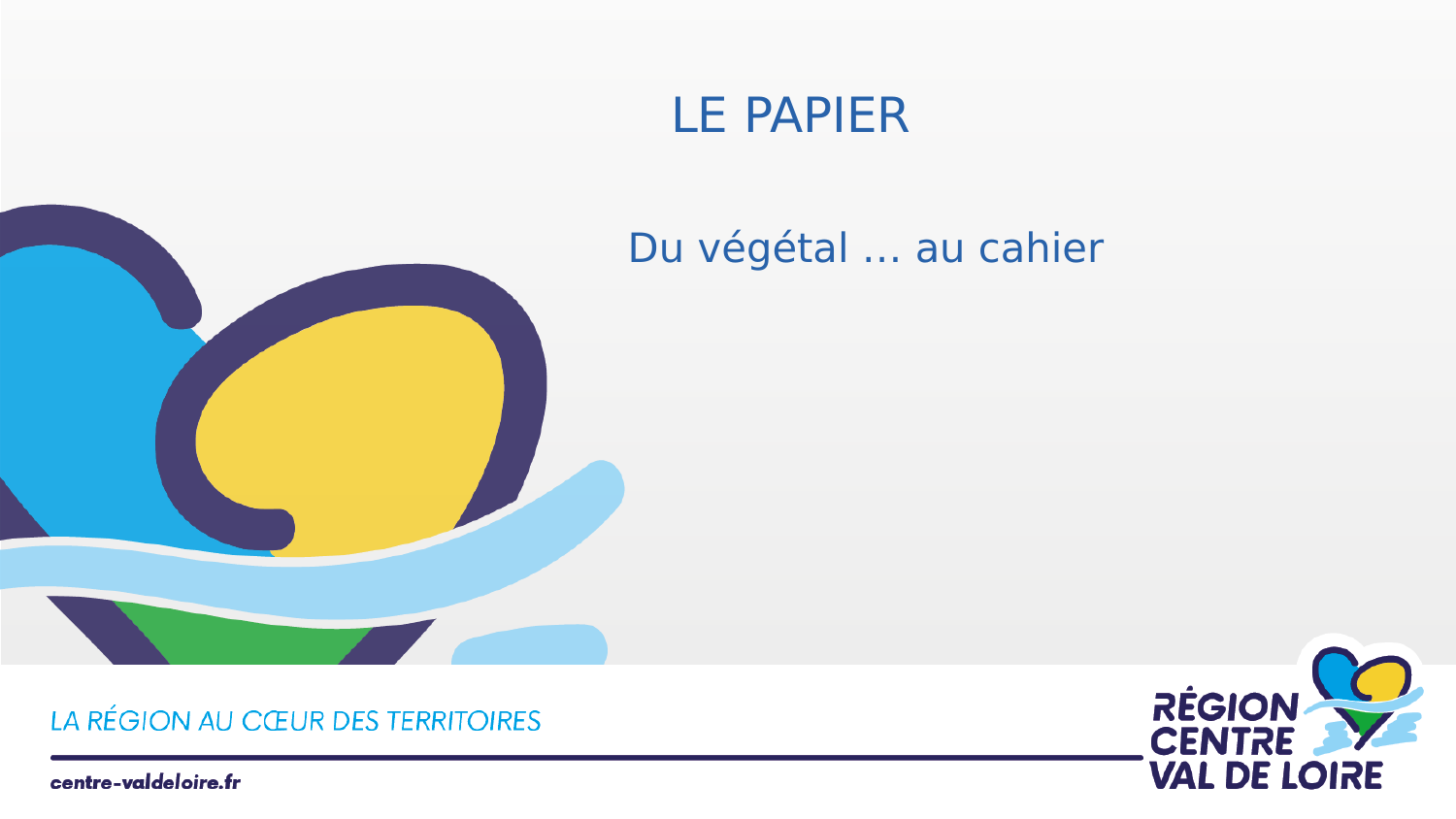

LE PAPIER
Du végétal … au cahier